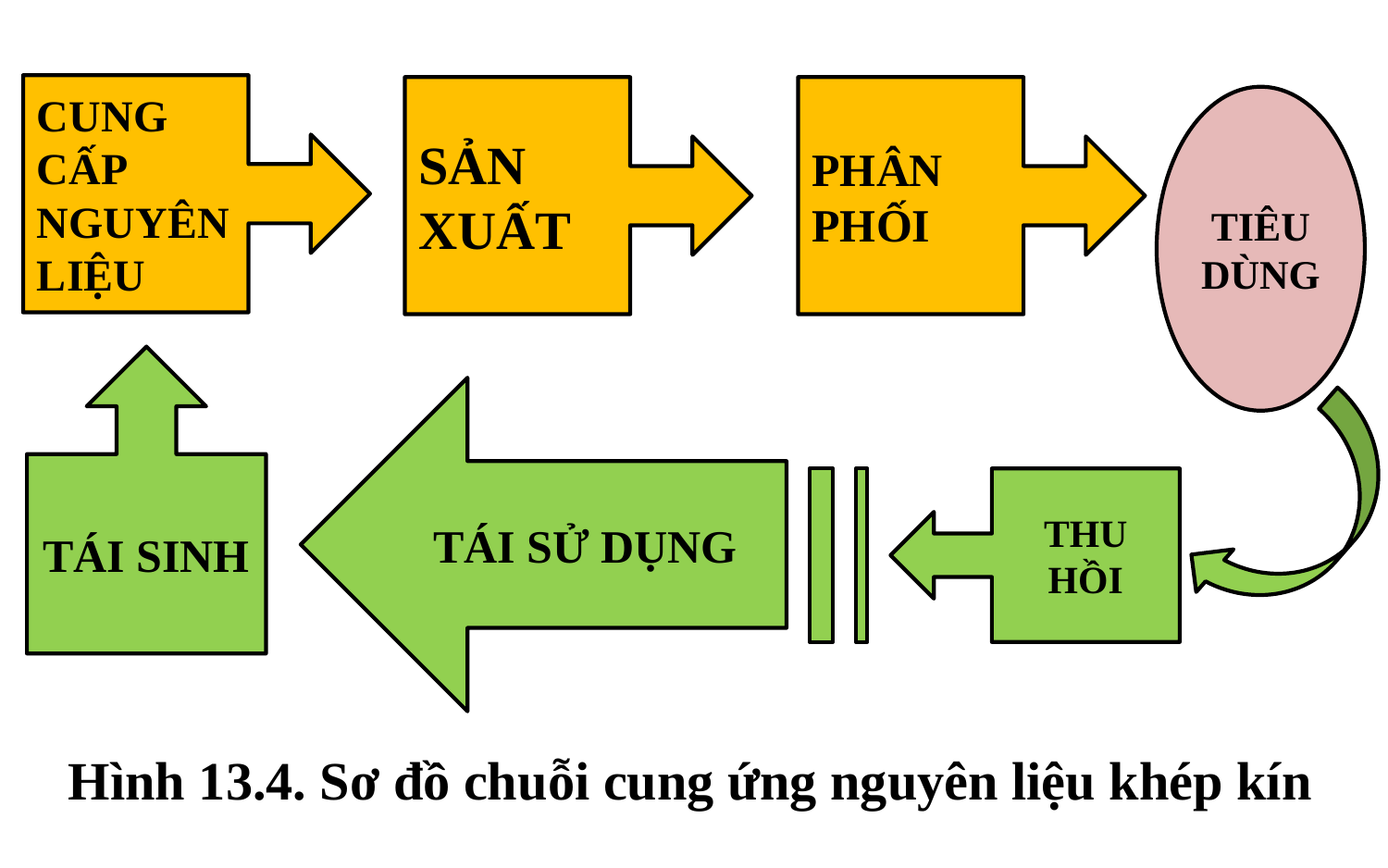

CUNG CẤP NGUYÊN LIỆU
SẢN XUẤT
PHÂN PHỐI
TIÊU DÙNG
TÁI SINH
TÁI SỬ DỤNG

THU HỒI
Hình 13.4. Sơ đồ chuỗi cung ứng nguyên liệu khép kín